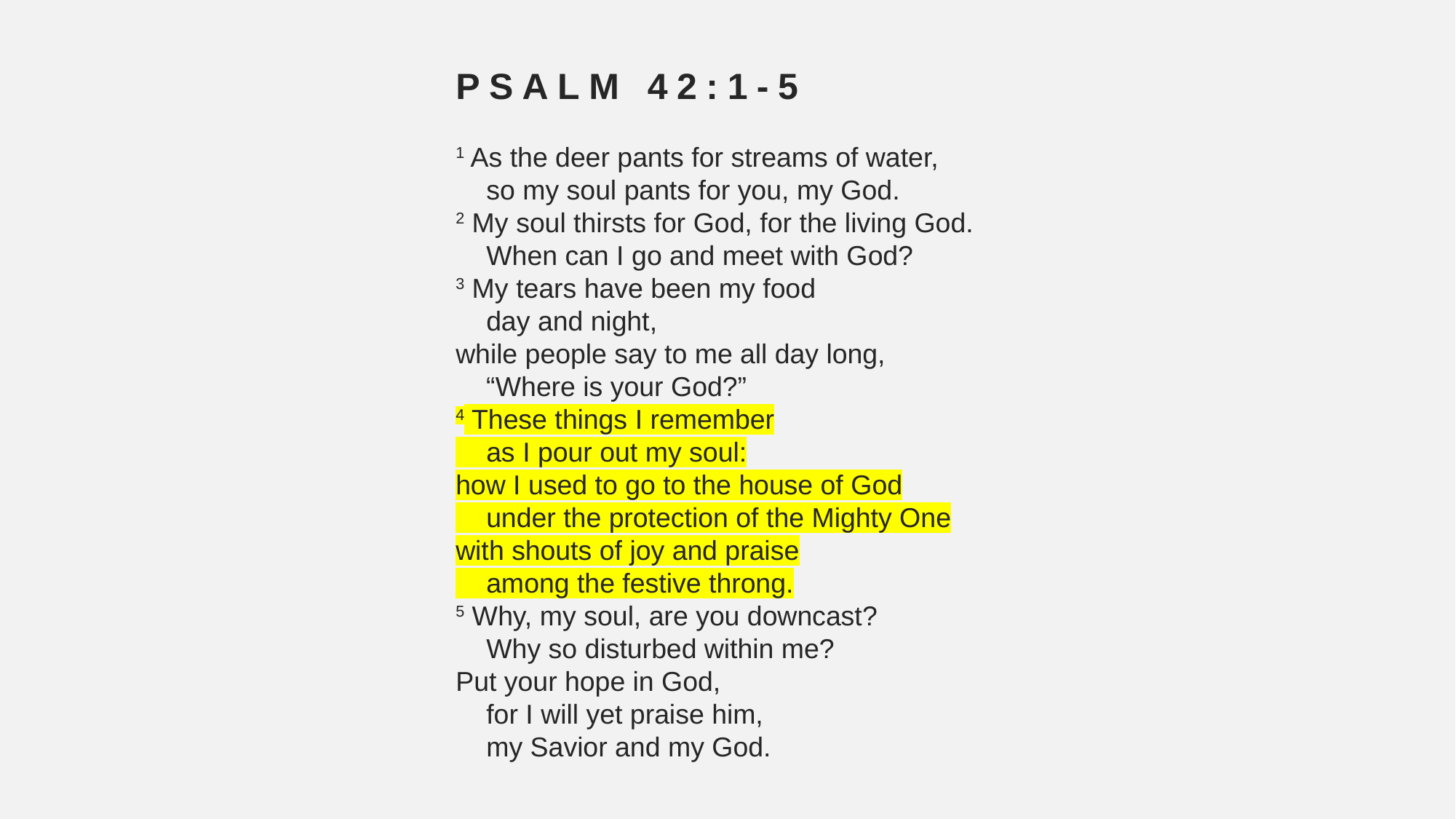

PSALM 42:1-5

1 As the deer pants for streams of water,
    so my soul pants for you, my God.
2 My soul thirsts for God, for the living God.
    When can I go and meet with God?
3 My tears have been my food
    day and night,
while people say to me all day long,
    “Where is your God?”
4 These things I remember
    as I pour out my soul:
how I used to go to the house of God
    under the protection of the Mighty One
with shouts of joy and praise
    among the festive throng.
5 Why, my soul, are you downcast?
    Why so disturbed within me?
Put your hope in God,
    for I will yet praise him,
    my Savior and my God.